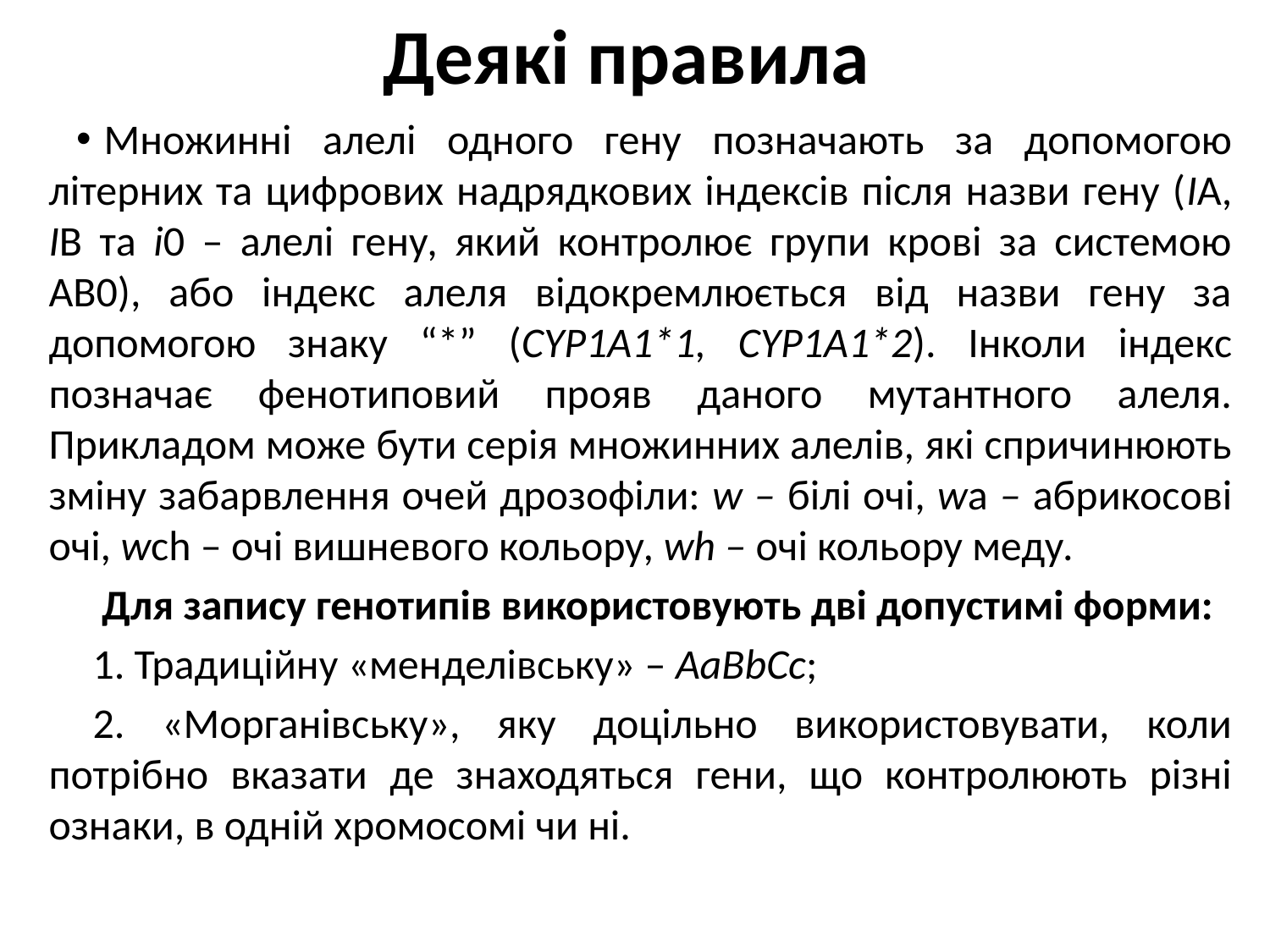

# Деякі правила
Множинні алелі одного гену позначають за допомогою літерних та цифрових надрядкових індексів після назви гену (ІА, ІВ та і0 – алелі гену, який контролює групи крові за системою АВ0), або індекс алеля відокремлюється від назви гену за допомогою знаку “*” (CYP1А1*1, CYP1А1*2). Інколи індекс позначає фенотиповий прояв даного мутантного алеля. Прикладом може бути серія множинних алелів, які спричинюють зміну забарвлення очей дрозофіли: w – білі очі, wa – абрикосові очі, wch – очі вишневого кольору, wh – очі кольору меду.
Для запису генотипів використовують дві допустимі форми:
1. Традиційну «менделівську» – АаВbСс;
2. «Морганівську», яку доцільно використовувати, коли потрібно вказати де знаходяться гени, що контролюють різні ознаки, в одній хромосомі чи ні.